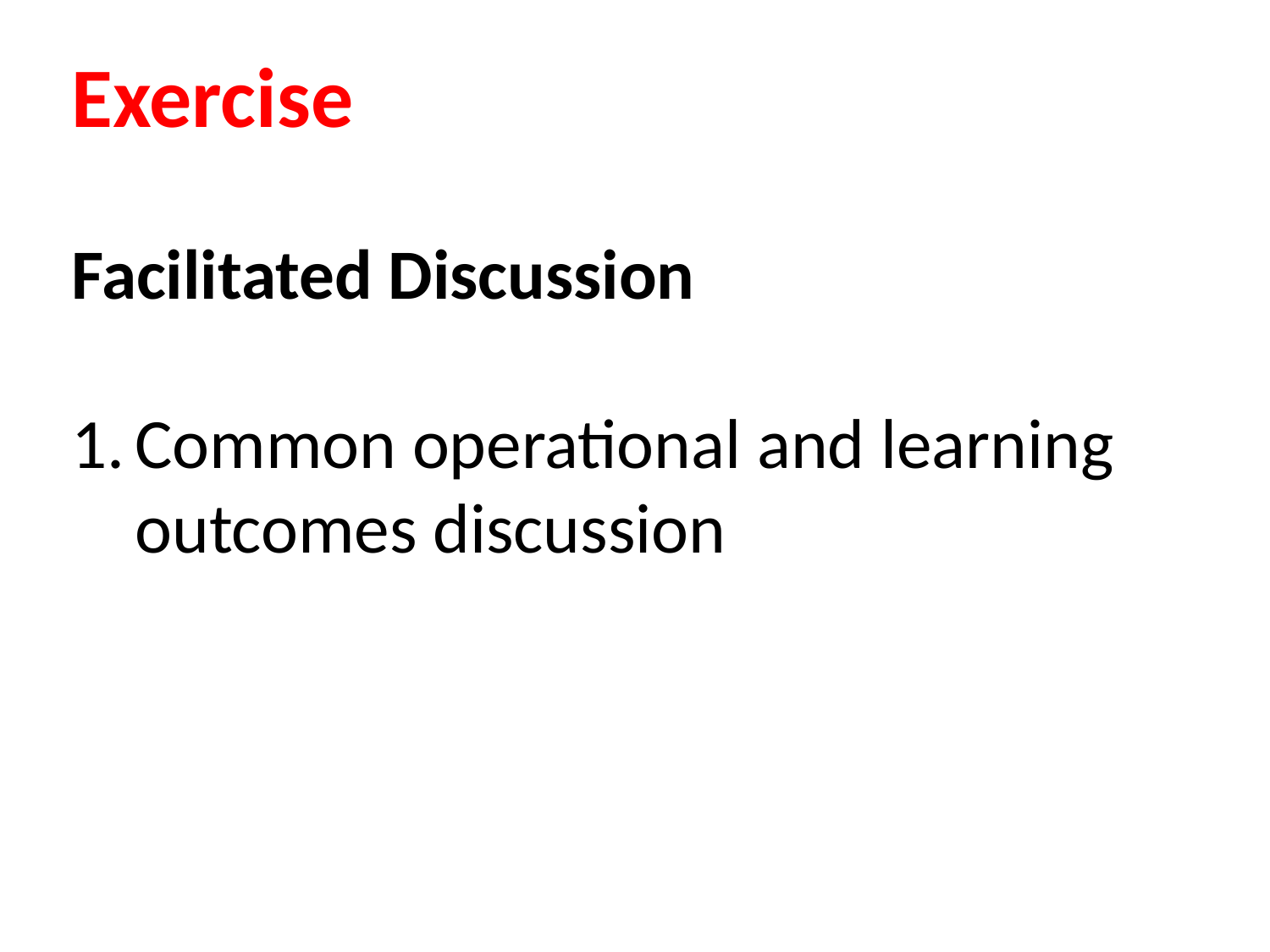

Exercise

Facilitated Discussion

Common operational and learning outcomes discussion